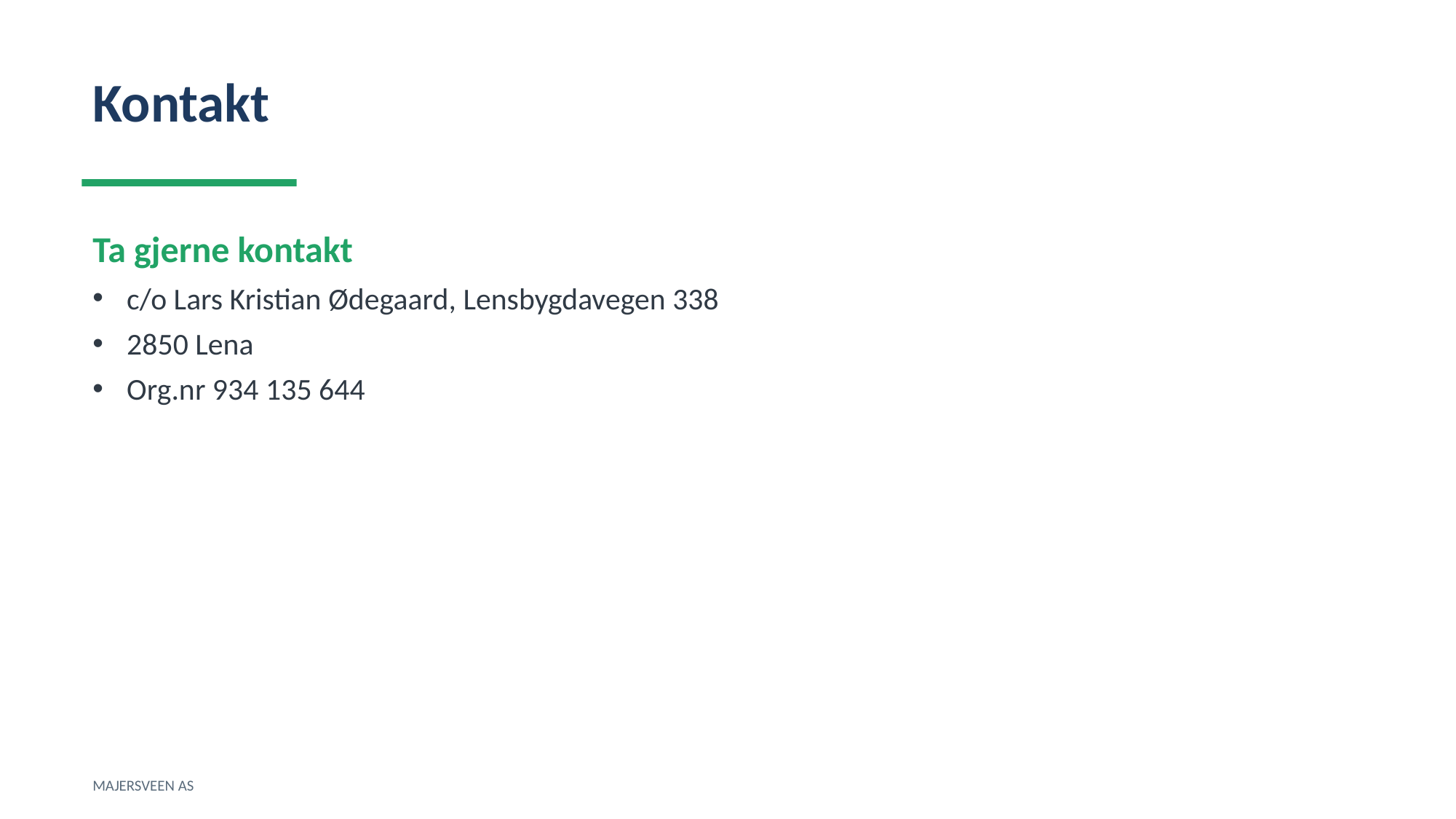

Kontakt

Ta gjerne kontakt
c/o Lars Kristian Ødegaard, Lensbygdavegen 338
2850 Lena
Org.nr 934 135 644
MAJERSVEEN AS